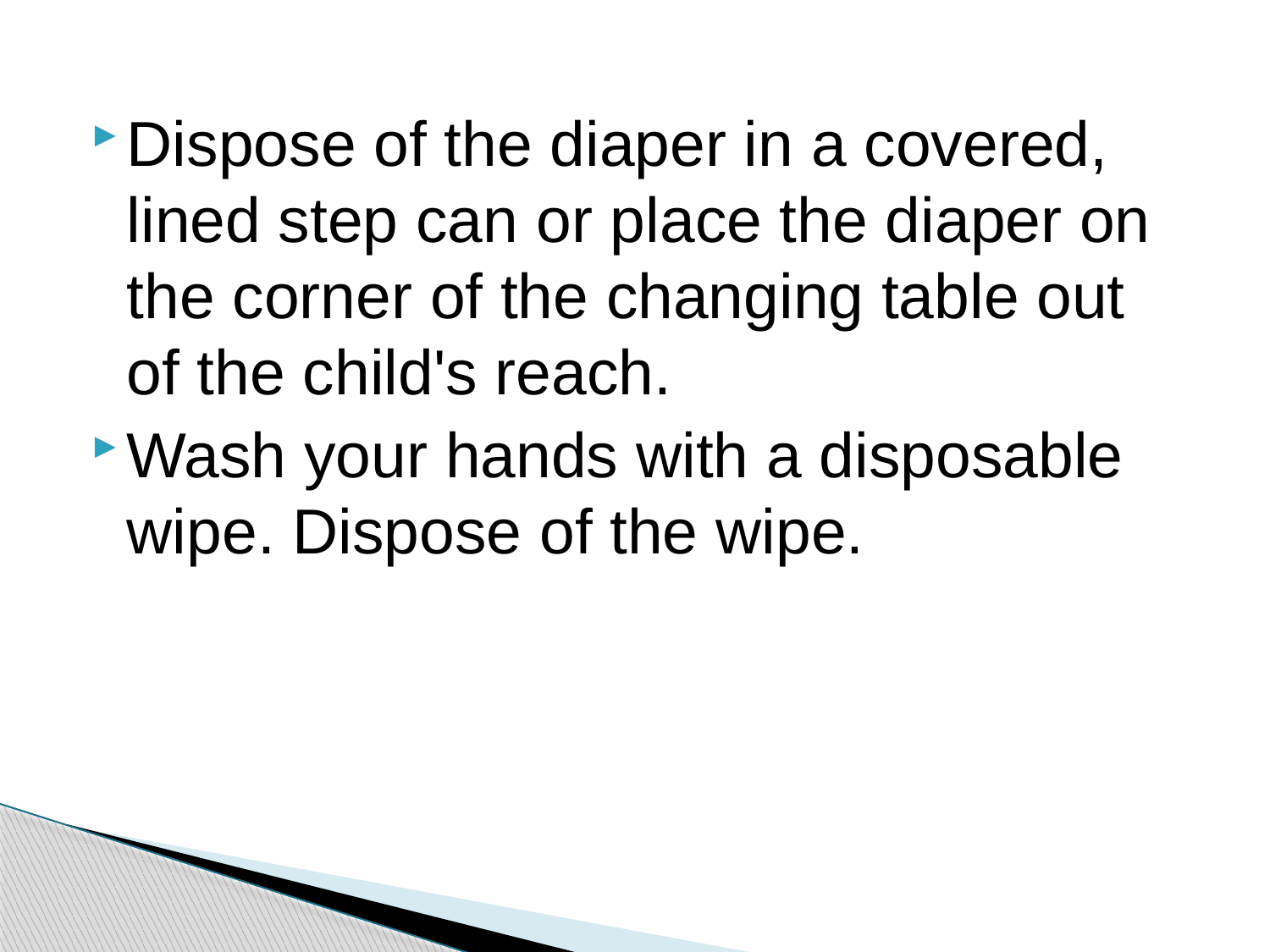

Dispose of the diaper in a covered, lined step can or place the diaper on the corner of the changing table out of the child's reach.
Wash your hands with a disposable wipe. Dispose of the wipe.